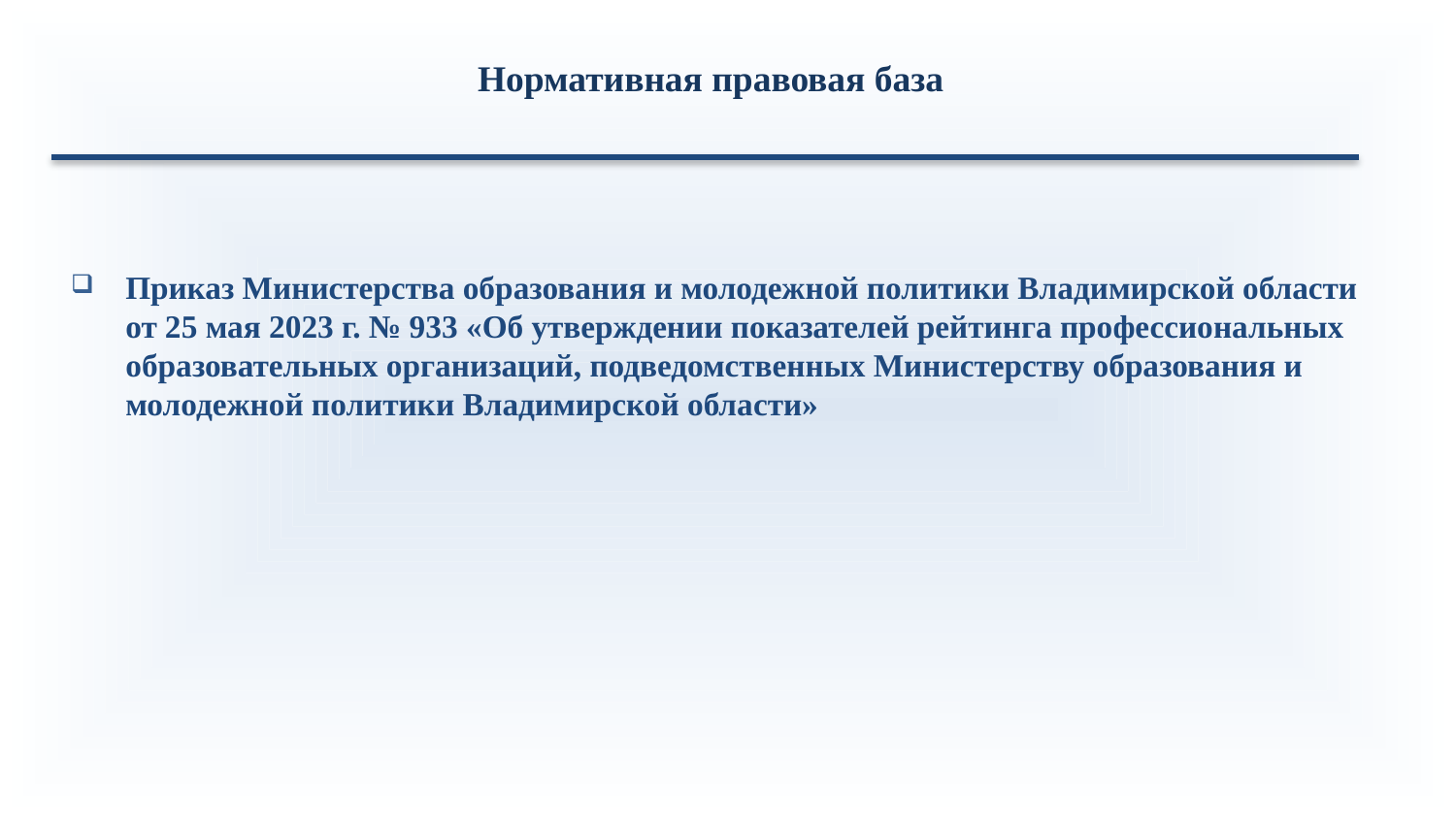

# Нормативная правовая база

Приказ Министерства образования и молодежной политики Владимирской области от 25 мая 2023 г. № 933 «Об утверждении показателей рейтинга профессиональных образовательных организаций, подведомственных Министерству образования и молодежной политики Владимирской области»